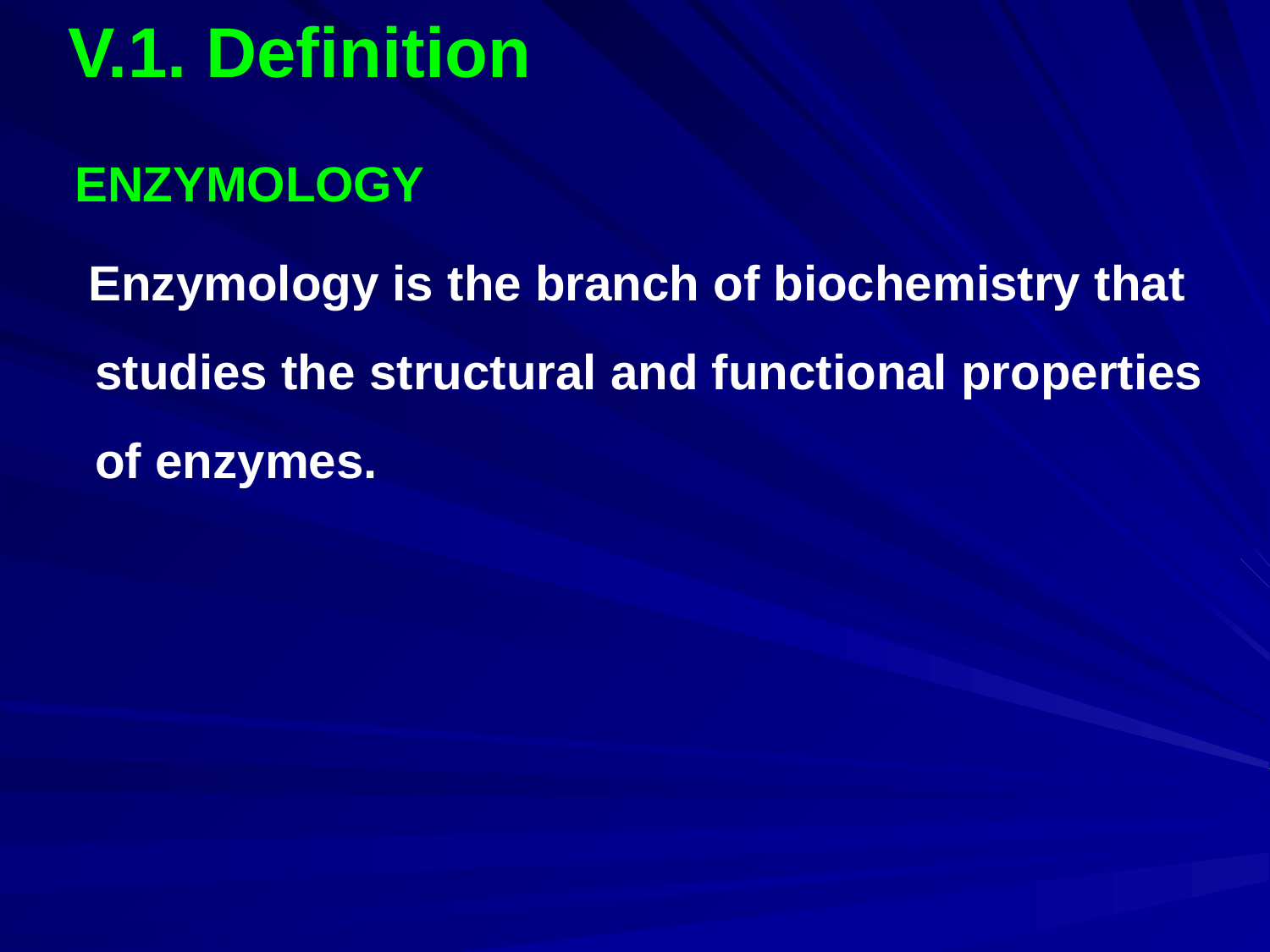

# V.1. Definition
  ENZYMOLOGY
   Enzymology is the branch of biochemistry that studies the structural and functional properties of enzymes.